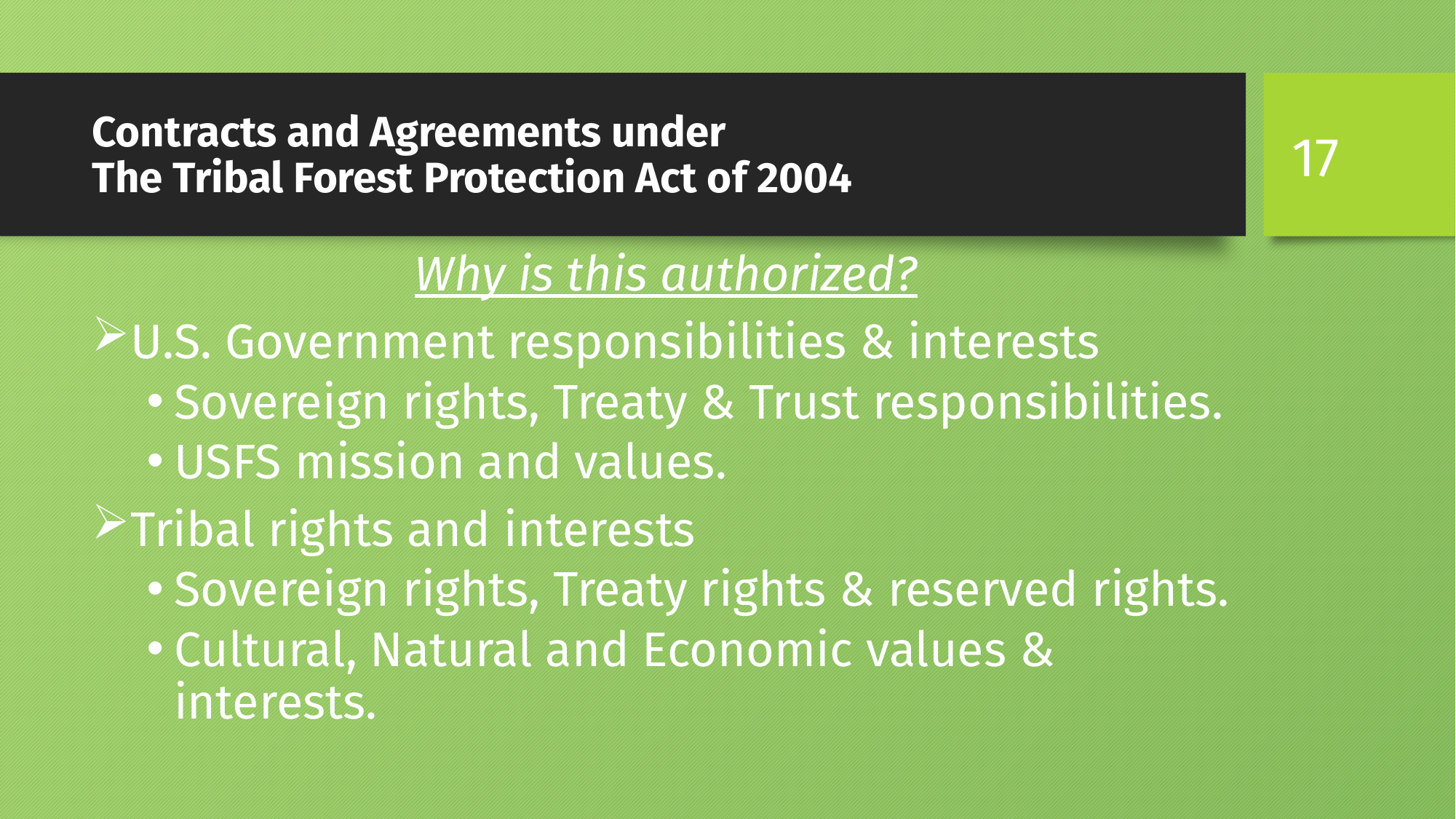

17
# Contracts and Agreements under The Tribal Forest Protection Act of 2004
Why is this authorized?
U.S. Government responsibilities & interests
Sovereign rights, Treaty & Trust responsibilities.
USFS mission and values.
Tribal rights and interests
Sovereign rights, Treaty rights & reserved rights.
Cultural, Natural and Economic values & interests.